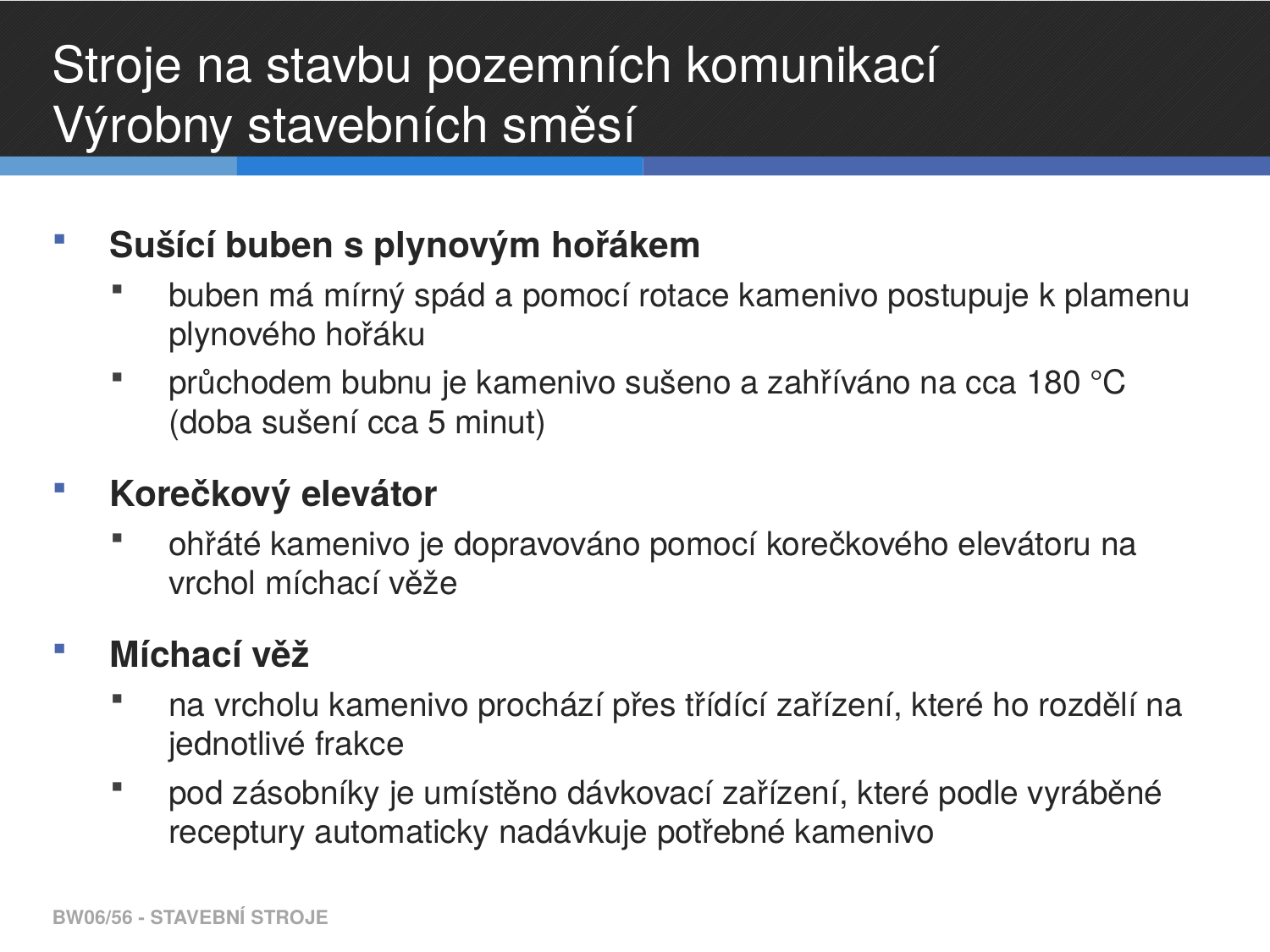

# Stroje na stavbu pozemních komunikací Výrobny stavebních směsí
Sušící buben s plynovým hořákem
buben má mírný spád a pomocí rotace kamenivo postupuje k plamenu plynového hořáku
průchodem bubnu je kamenivo sušeno a zahříváno na cca 180 °C (doba sušení cca 5 minut)
Korečkový elevátor
ohřáté kamenivo je dopravováno pomocí korečkového elevátoru na vrchol míchací věže
Míchací věž
na vrcholu kamenivo prochází přes třídící zařízení, které ho rozdělí na jednotlivé frakce
pod zásobníky je umístěno dávkovací zařízení, které podle vyráběné receptury automaticky nadávkuje potřebné kamenivo
BW06/56 - STAVEBNÍ STROJE